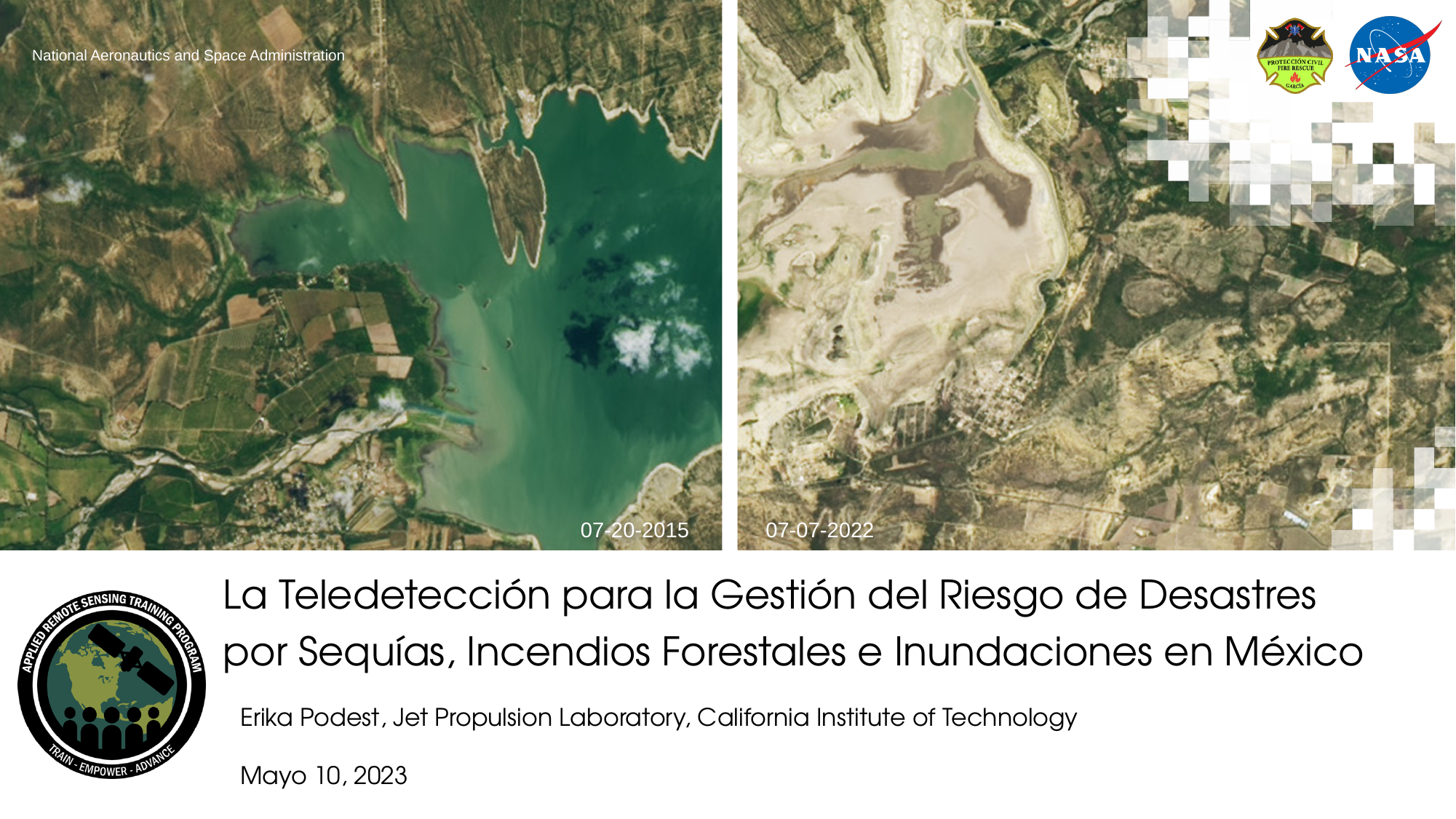

# La Teledetección para la Gestión del Riesgo de Desastres por Sequías, Incendios Forestales e Inundaciones en México
Erika Podest, Jet Propulsion Laboratory, California Institute of Technology
Mayo 10, 2023